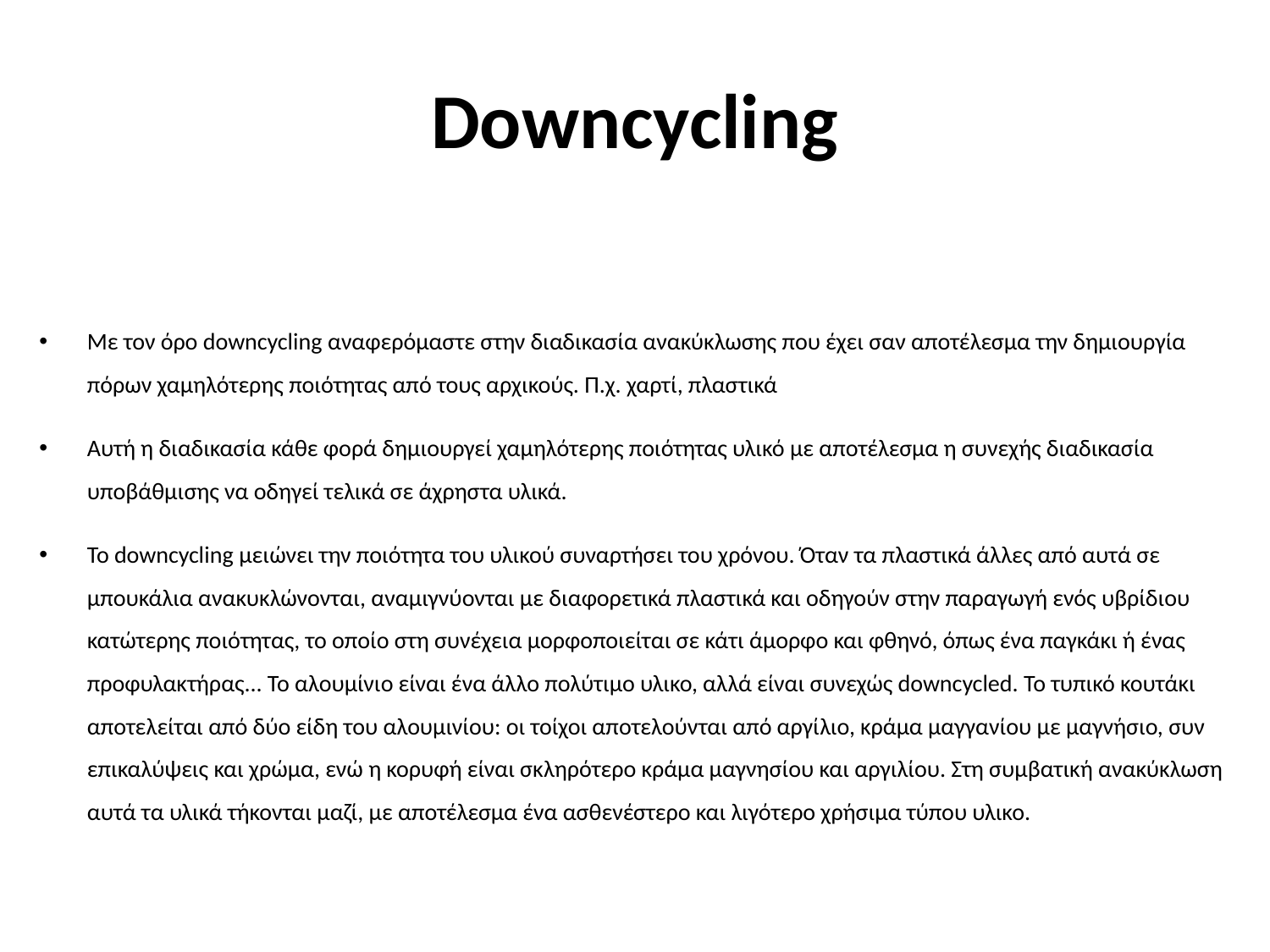

# Downcycling
Με τον όρο downcycling αναφερόμαστε στην διαδικασία ανακύκλωσης που έχει σαν αποτέλεσμα την δημιουργία πόρων χαμηλότερης ποιότητας από τους αρχικούς. Π.χ. χαρτί, πλαστικά
Αυτή η διαδικασία κάθε φορά δημιουργεί χαμηλότερης ποιότητας υλικό με αποτέλεσμα η συνεχής διαδικασία υποβάθμισης να οδηγεί τελικά σε άχρηστα υλικά.
Το downcycling μειώνει την ποιότητα του υλικού συναρτήσει του χρόνου. Όταν τα πλαστικά άλλες από αυτά σε μπουκάλια ανακυκλώνονται, αναμιγνύονται με διαφορετικά πλαστικά και οδηγούν στην παραγωγή ενός υβρίδιου κατώτερης ποιότητας, το οποίο στη συνέχεια μορφοποιείται σε κάτι άμορφο και φθηνό, όπως ένα παγκάκι ή ένας προφυλακτήρας... Το αλουμίνιο είναι ένα άλλο πολύτιμο υλικο, αλλά είναι συνεχώς downcycled. Το τυπικό κουτάκι αποτελείται από δύο είδη του αλουμινίου: οι τοίχοι αποτελούνται από αργίλιο, κράμα μαγγανίου με μαγνήσιο, συν επικαλύψεις και χρώμα, ενώ η κορυφή είναι σκληρότερο κράμα μαγνησίου και αργιλίου. Στη συμβατική ανακύκλωση αυτά τα υλικά τήκονται μαζί, με αποτέλεσμα ένα ασθενέστερο και λιγότερο χρήσιμα τύπου υλικο.